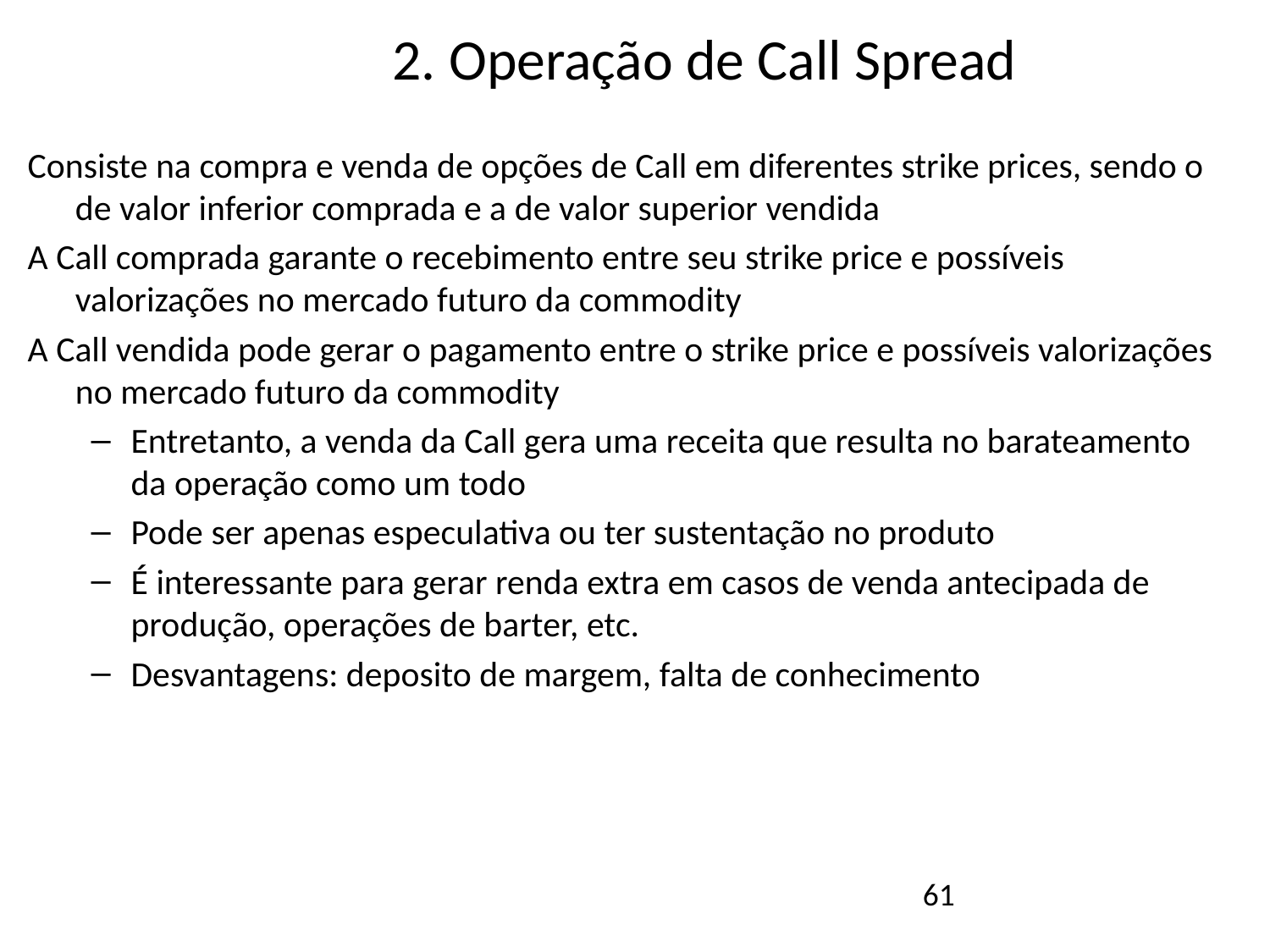

# 2. Operação de Call Spread
Consiste na compra e venda de opções de Call em diferentes strike prices, sendo o de valor inferior comprada e a de valor superior vendida
A Call comprada garante o recebimento entre seu strike price e possíveis valorizações no mercado futuro da commodity
A Call vendida pode gerar o pagamento entre o strike price e possíveis valorizações no mercado futuro da commodity
Entretanto, a venda da Call gera uma receita que resulta no barateamento da operação como um todo
Pode ser apenas especulativa ou ter sustentação no produto
É interessante para gerar renda extra em casos de venda antecipada de produção, operações de barter, etc.
Desvantagens: deposito de margem, falta de conhecimento

61